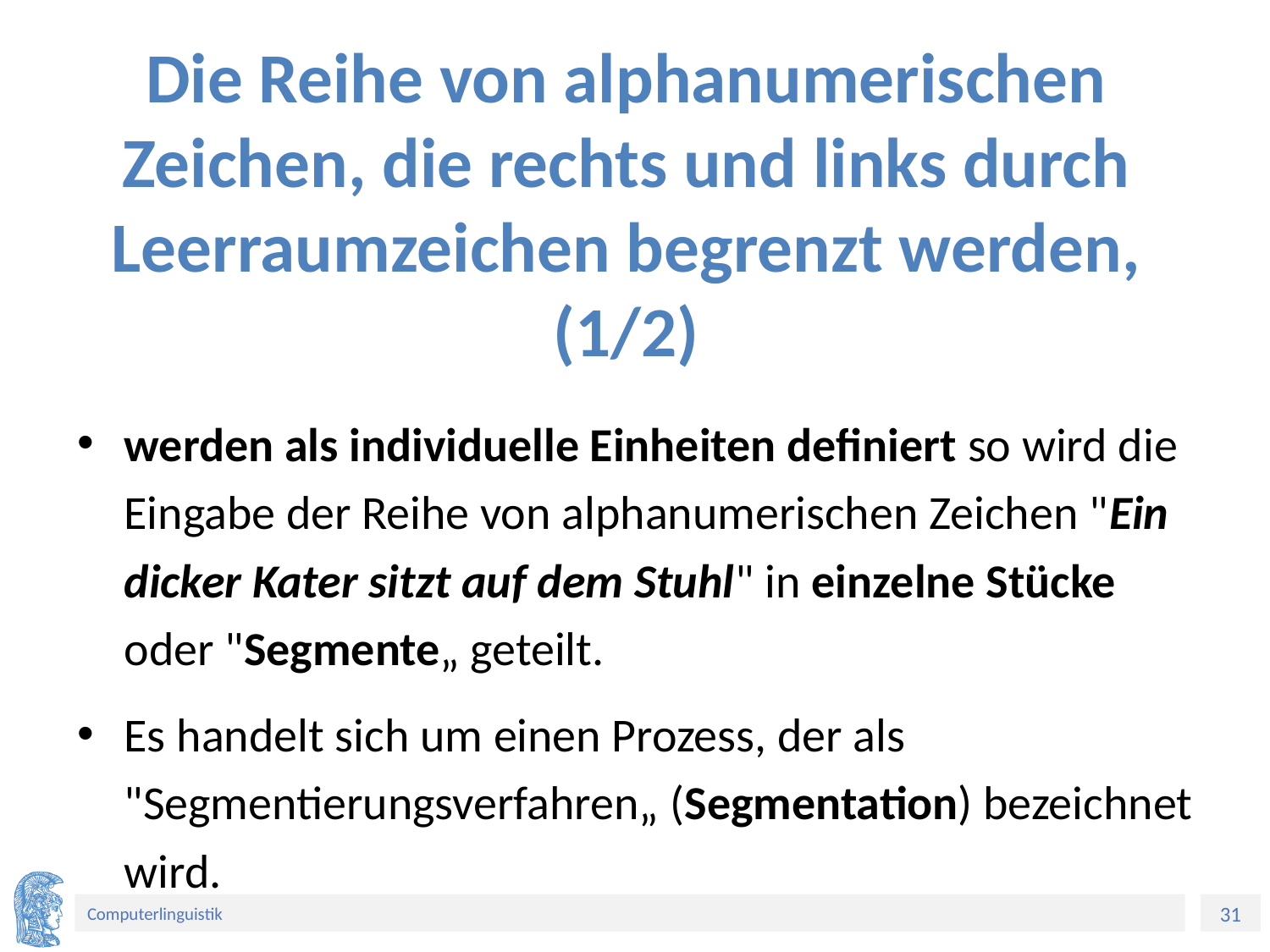

# Die Reihe von alphanumerischen Zeichen, die rechts und links durch Leerraumzeichen begrenzt werden, (1/2)
werden als individuelle Einheiten definiert so wird die Eingabe der Reihe von alphanumerischen Zeichen "Ein dicker Kater sitzt auf dem Stuhl" in einzelne Stücke oder "Segmente„ geteilt.
Es handelt sich um einen Prozess, der als "Segmentierungsverfahren„ (Segmentation) bezeichnet wird.